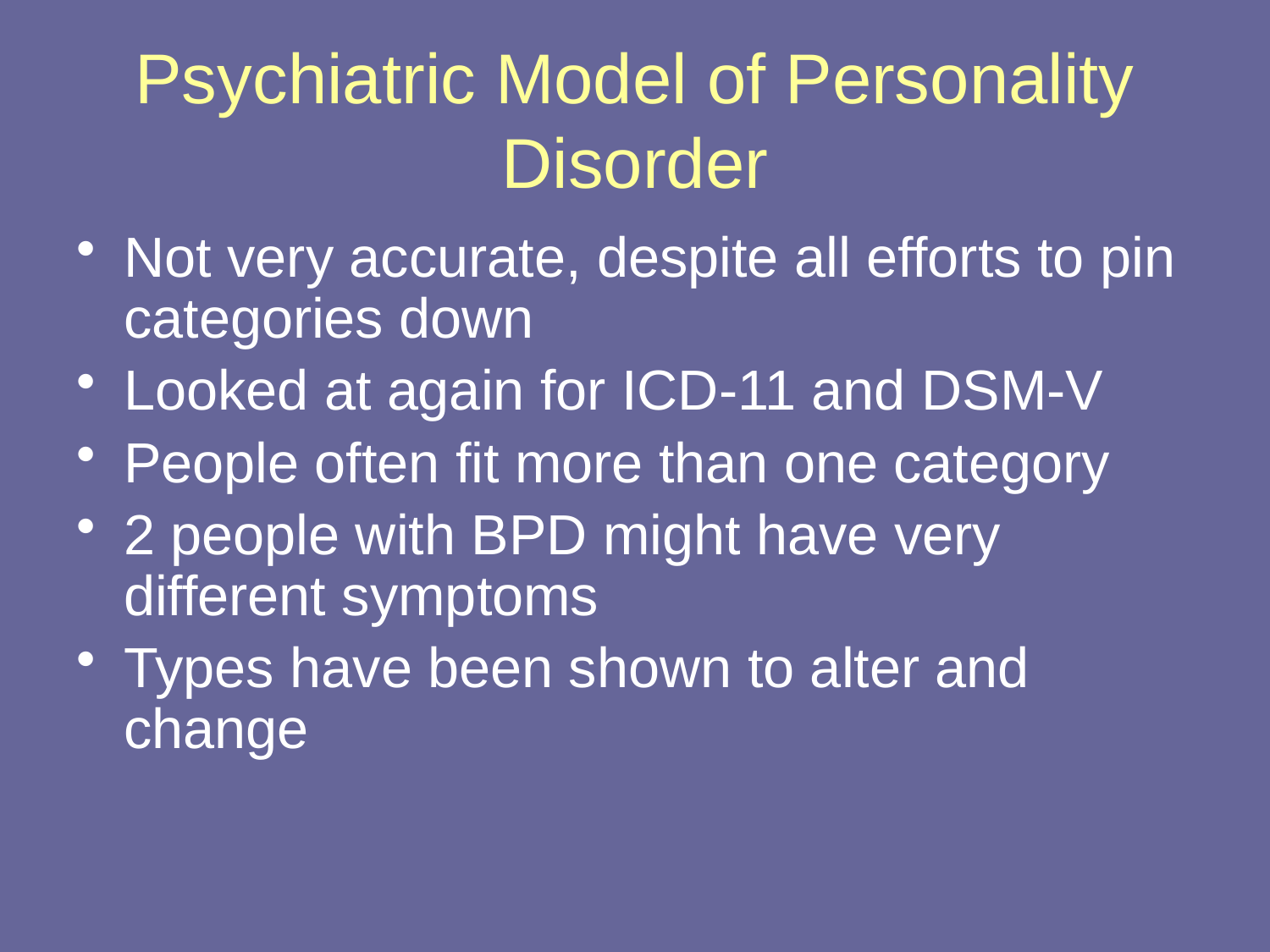

# Psychiatric Model of Personality Disorder
Not very accurate, despite all efforts to pin categories down
Looked at again for ICD-11 and DSM-V
People often fit more than one category
2 people with BPD might have very different symptoms
Types have been shown to alter and change